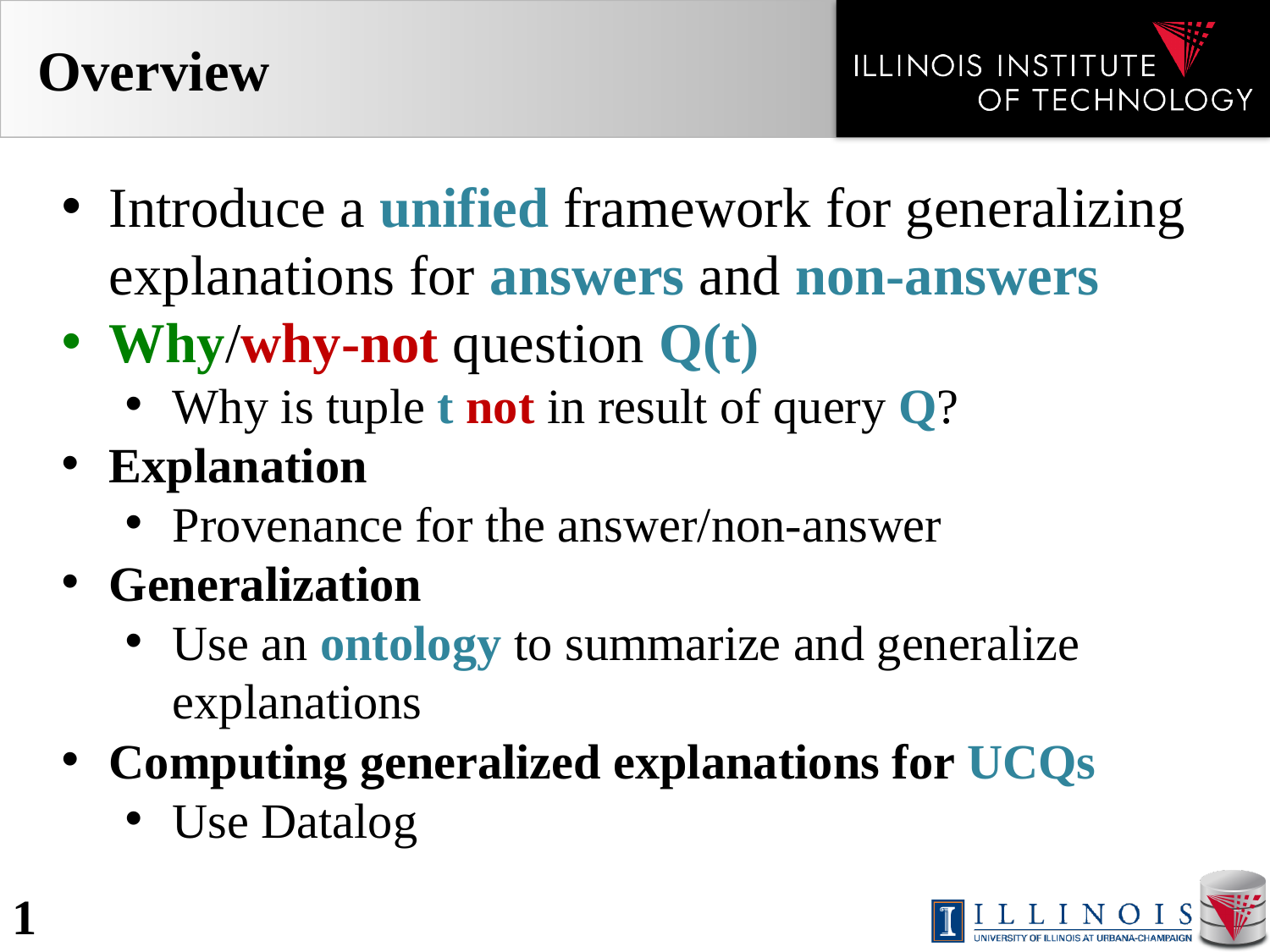

# Overview
Introduce a unified framework for generalizing explanations for answers and non-answers
Why/why-not question Q(t)
Why is tuple t not in result of query Q?
Explanation
Provenance for the answer/non-answer
Generalization
Use an ontology to summarize and generalize explanations
Computing generalized explanations for UCQs
Use Datalog
1